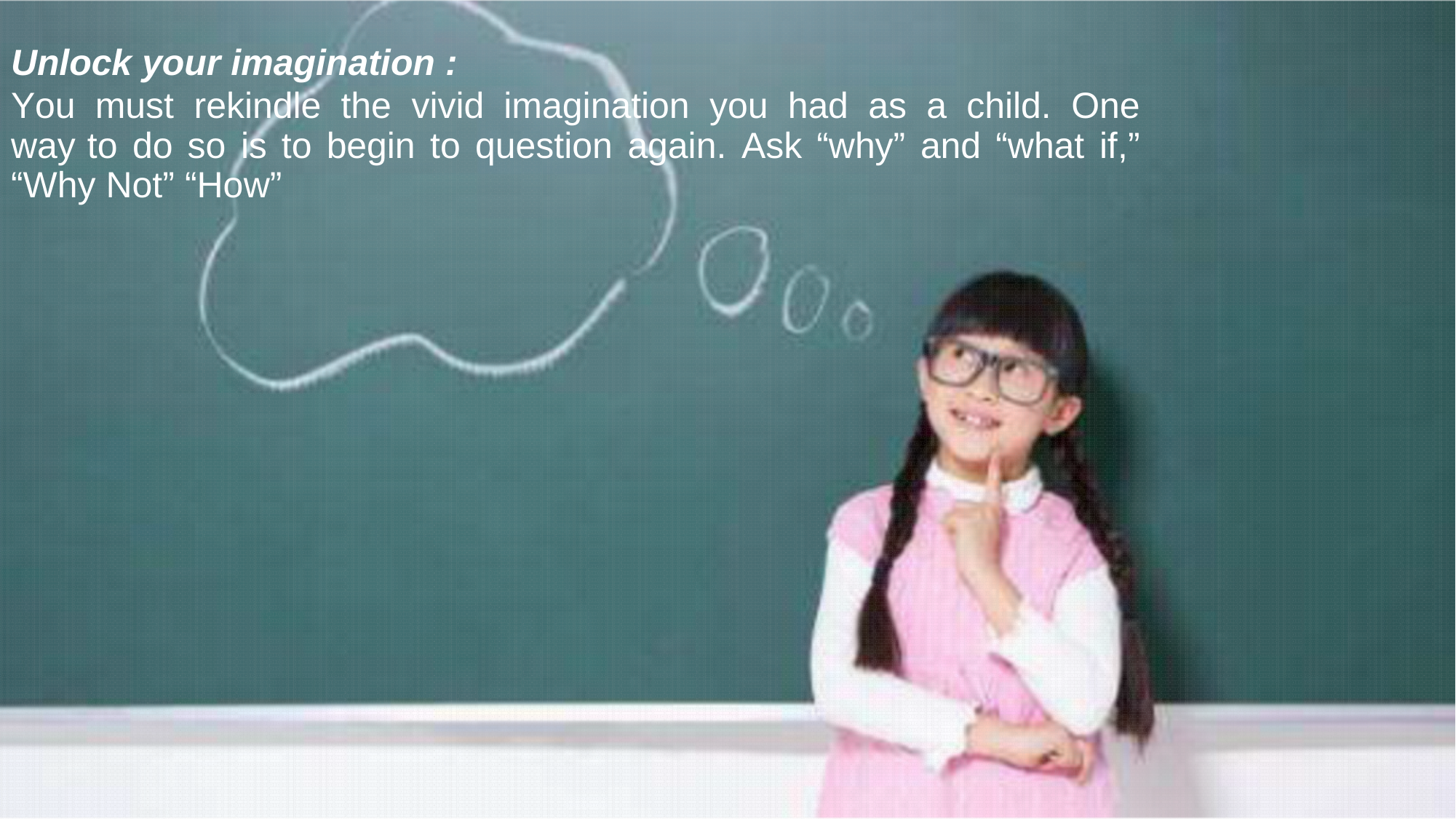

Unlock your imagination :
You must rekindle the vivid imagination you had as a child. One way to do so is to begin to question again. Ask “why” and “what if,” “Why Not” “How”